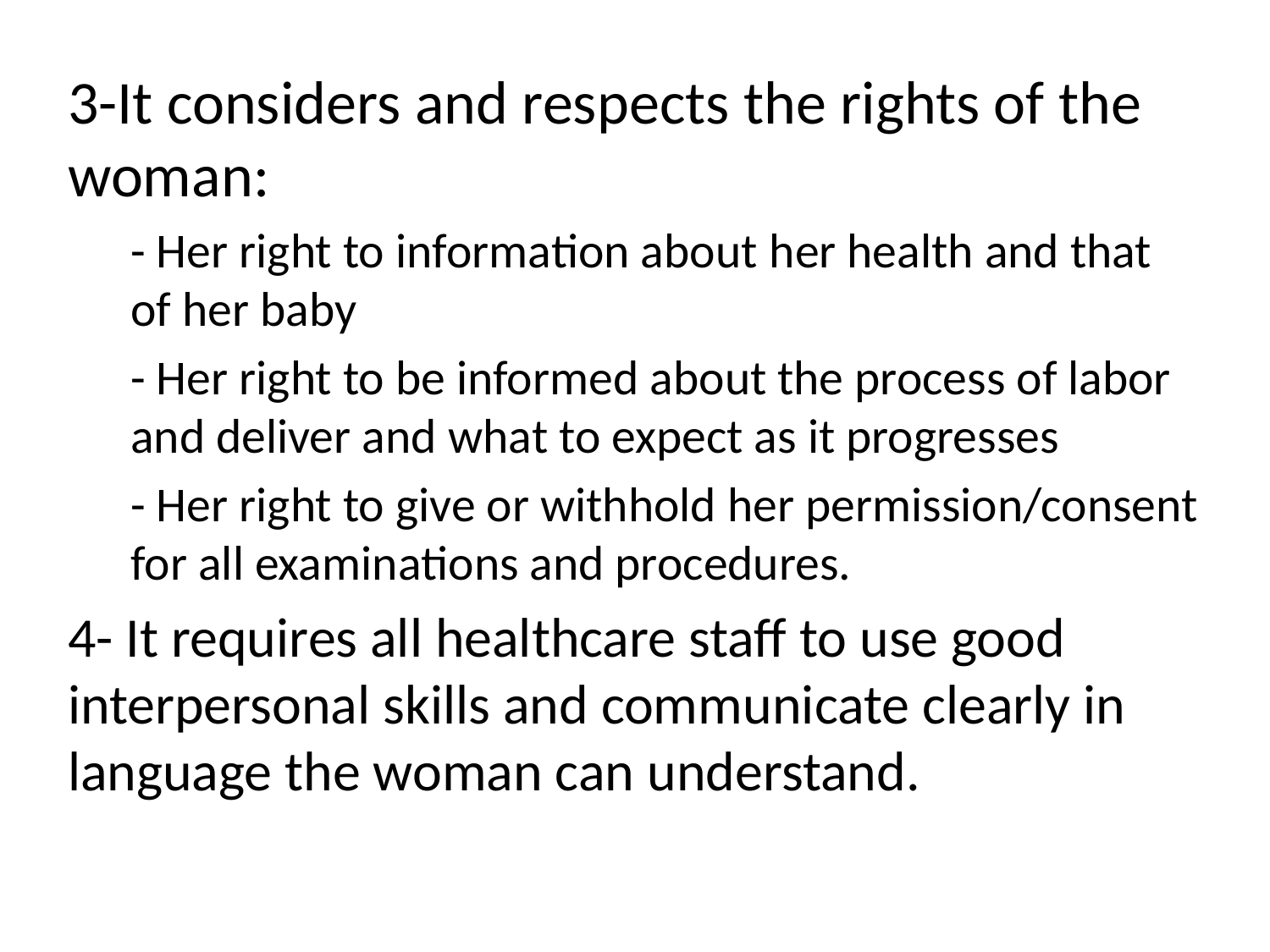

3-It considers and respects the rights of the woman:
- Her right to information about her health and that of her baby
- Her right to be informed about the process of labor and deliver and what to expect as it progresses
- Her right to give or withhold her permission/consent for all examinations and procedures.
4- It requires all healthcare staff to use good interpersonal skills and communicate clearly in language the woman can understand.